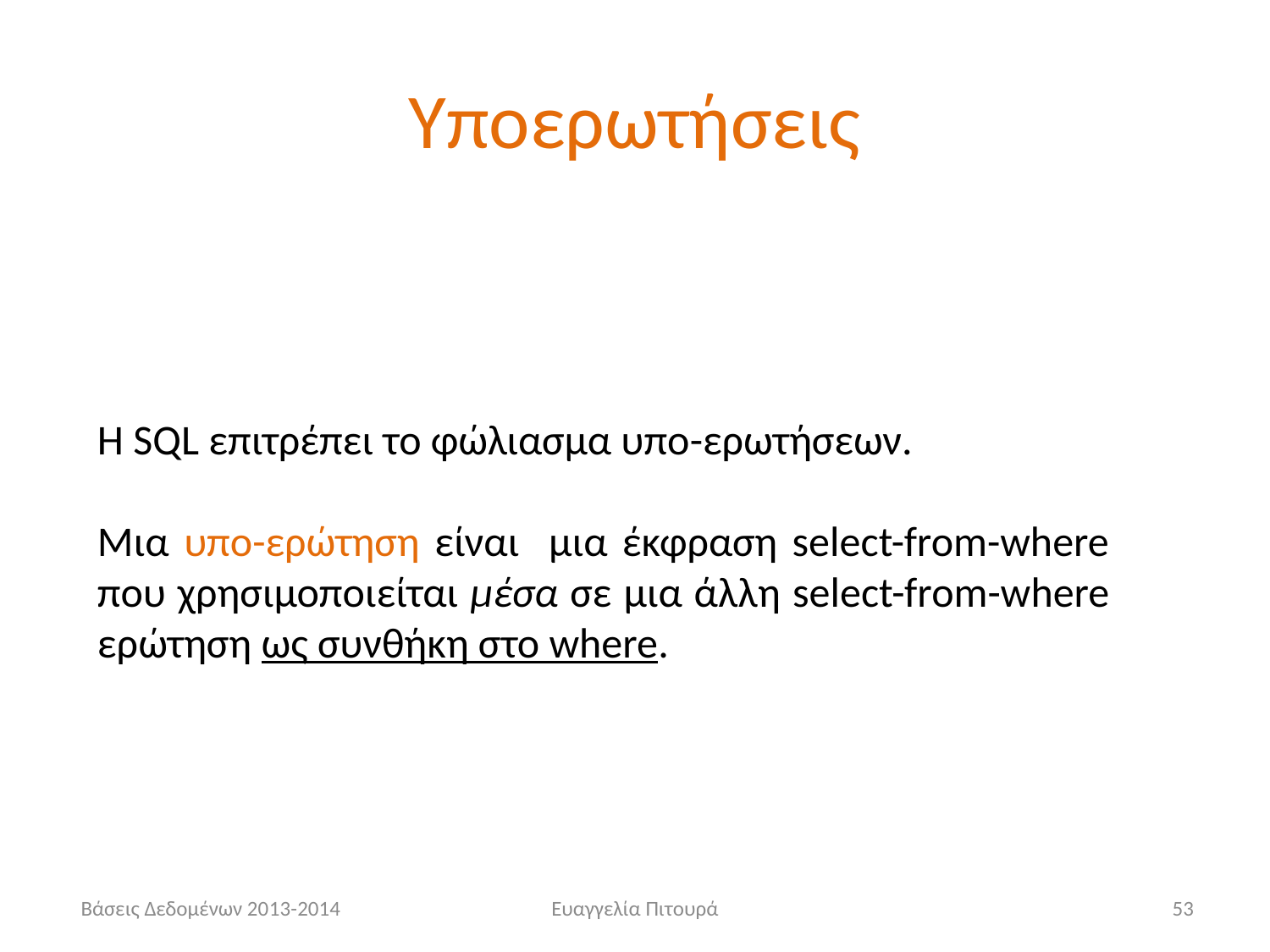

# Υποερωτήσεις
Η SQL επιτρέπει το φώλιασμα υπο-ερωτήσεων.

Μια υπο-ερώτηση είναι  μια έκφραση select-from-where που χρησιμοποιείται μέσα σε μια άλλη select-from-where ερώτηση ως συνθήκη στο where.
 Βάσεις Δεδομένων 2013-2014
Ευαγγελία Πιτουρά
53